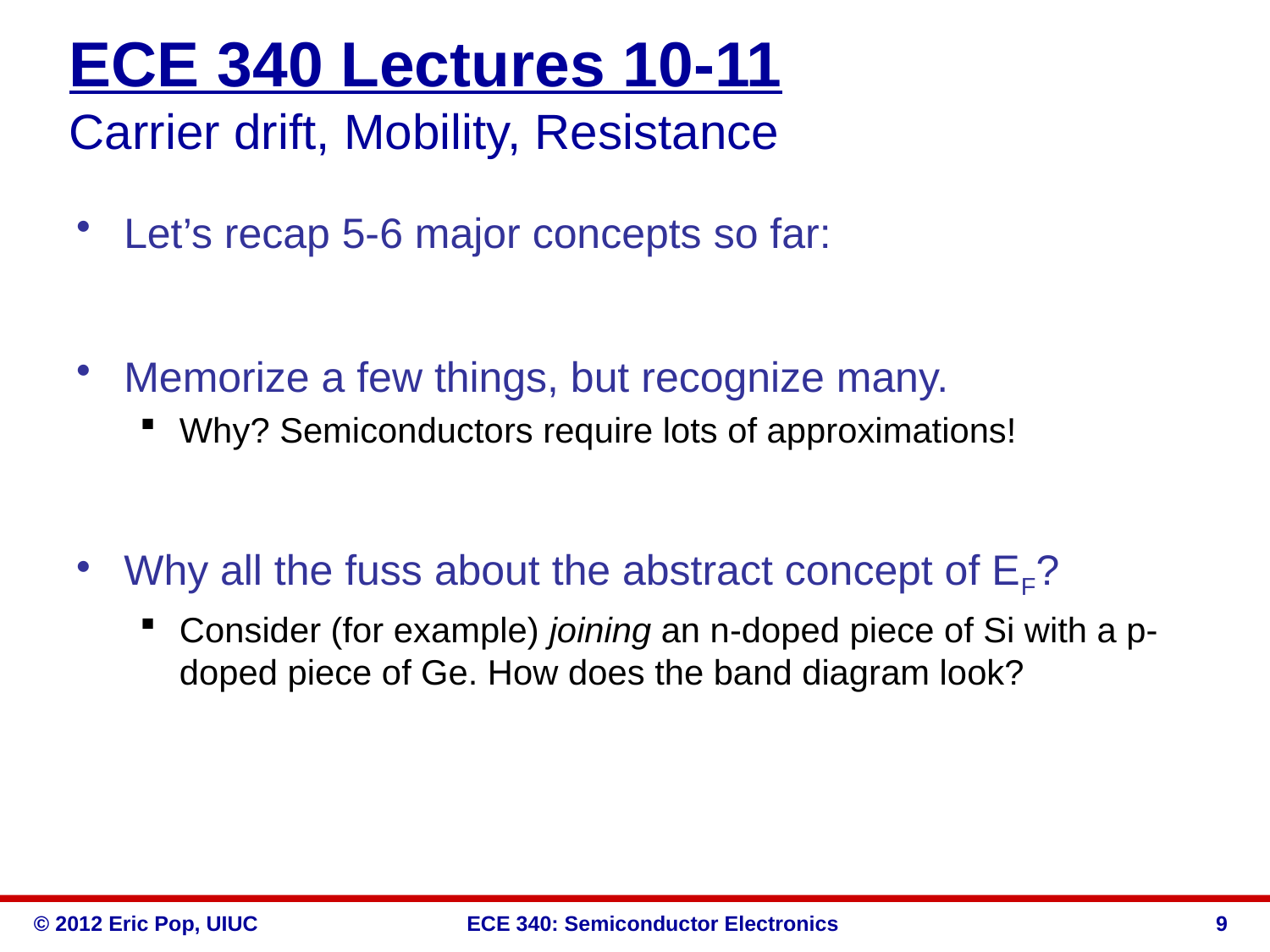

ECE 340 Lectures 10-11
Carrier drift, Mobility, Resistance
Let’s recap 5-6 major concepts so far:

Memorize a few things, but recognize many.
Why? Semiconductors require lots of approximations!

Why all the fuss about the abstract concept of EF?
Consider (for example) joining an n-doped piece of Si with a p-doped piece of Ge. How does the band diagram look?
9